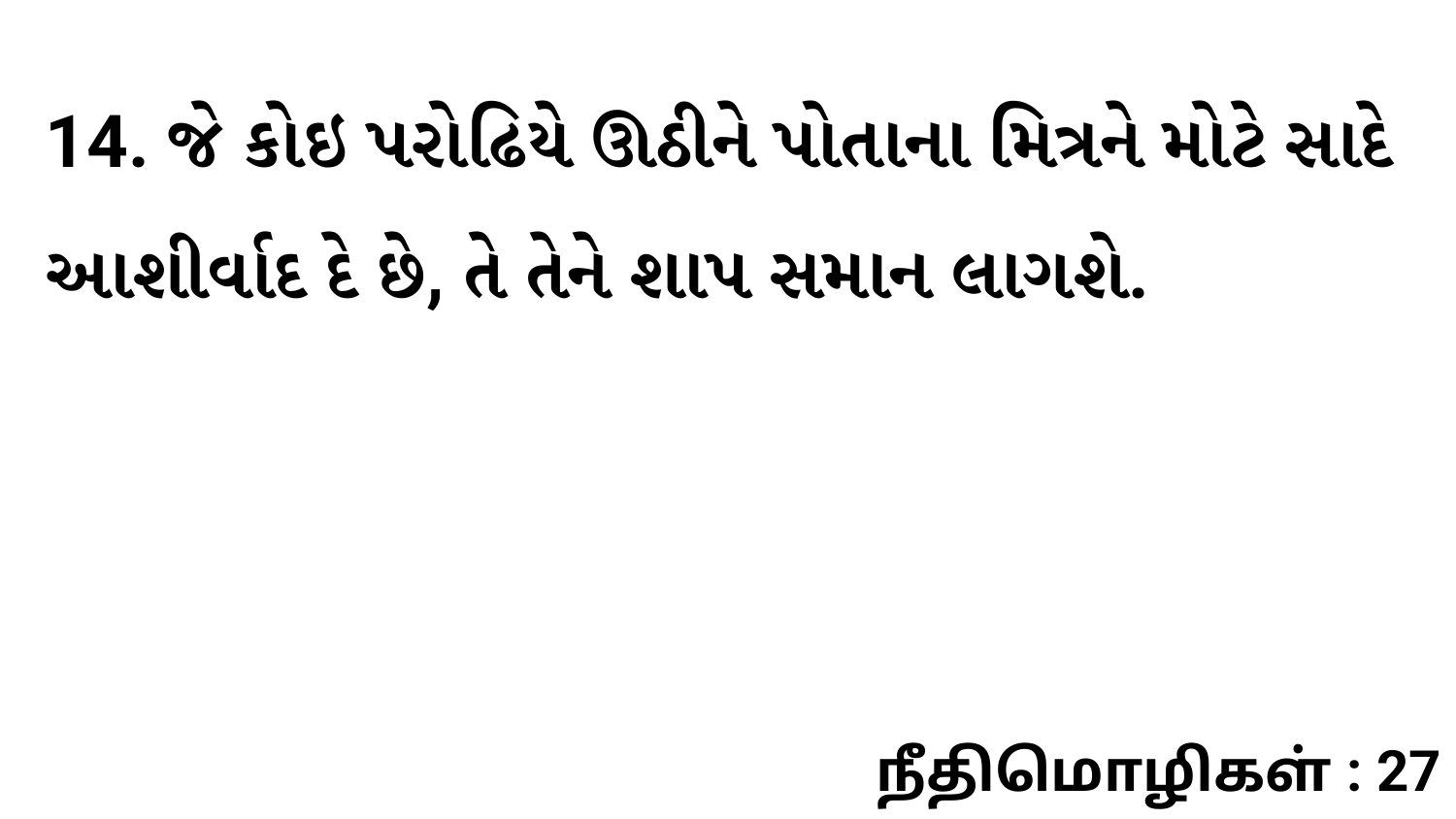

14. જે કોઇ પરોઢિયે ઊઠીને પોતાના મિત્રને મોટે સાદે આશીર્વાદ દે છે, તે તેને શાપ સમાન લાગશે.
நீதிமொழிகள் : 27